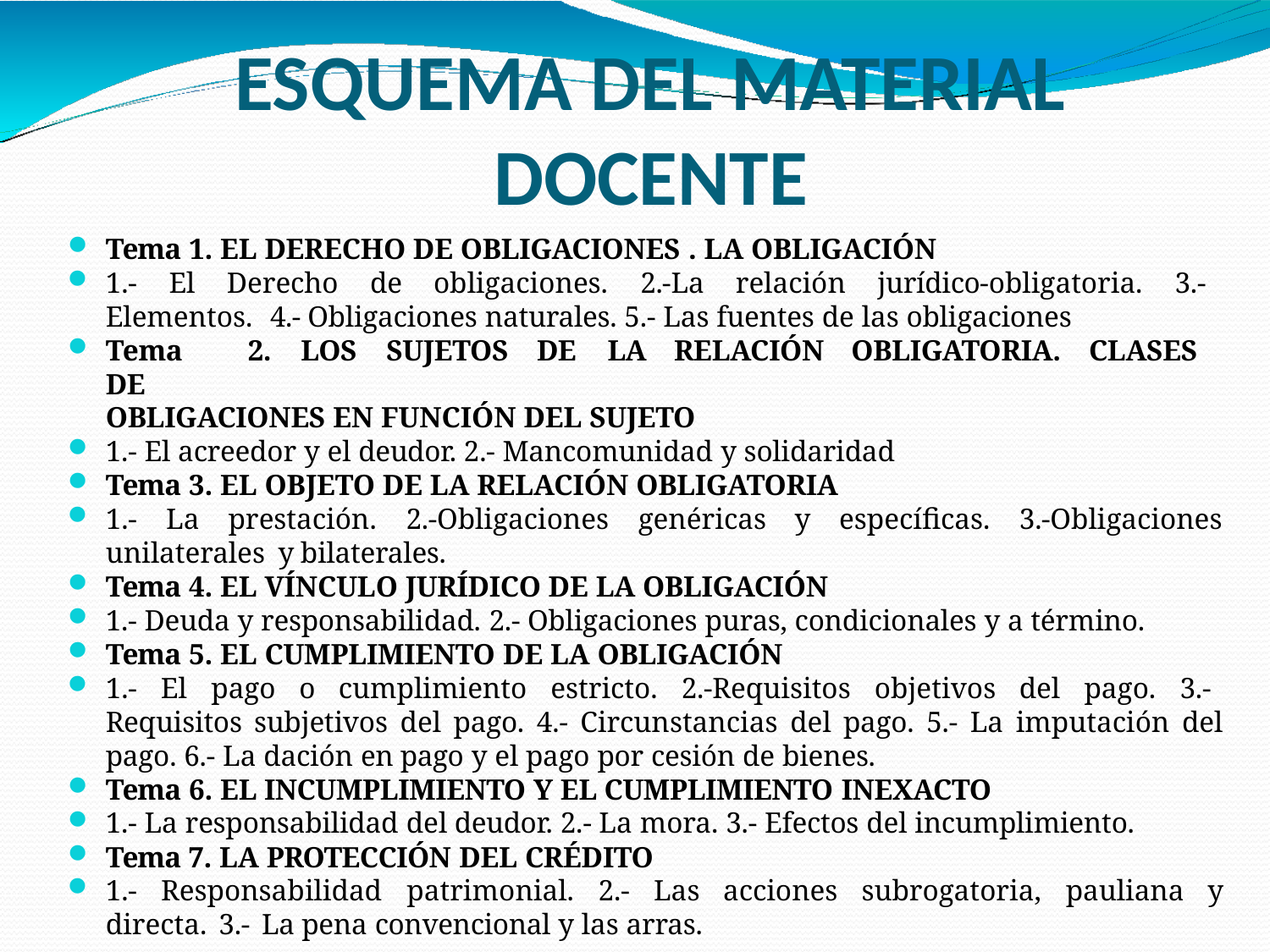

# ESQUEMA DEL MATERIAL DOCENTE
Tema 1. EL DERECHO DE OBLIGACIONES . LA OBLIGACIÓN
1.-  El  Derecho  de  obligaciones.  2.-La  relación  jurídico-obligatoria.  3.-  Elementos.  4.- Obligaciones naturales. 5.- Las fuentes de las obligaciones
Tema	2.	LOS	SUJETOS	DE	LA	RELACIÓN	OBLIGATORIA.	CLASES	DE
OBLIGACIONES EN FUNCIÓN DEL SUJETO
1.- El acreedor y el deudor. 2.- Mancomunidad y solidaridad
Tema 3. EL OBJETO DE LA RELACIÓN OBLIGATORIA
1.- La prestación. 2.-Obligaciones genéricas y específicas. 3.-Obligaciones unilaterales y bilaterales.
Tema 4. EL VÍNCULO JURÍDICO DE LA OBLIGACIÓN
1.- Deuda y responsabilidad. 2.- Obligaciones puras, condicionales y a término.
Tema 5. EL CUMPLIMIENTO DE LA OBLIGACIÓN
1.-  El  pago  o  cumplimiento  estricto.  2.-Requisitos  objetivos  del  pago.  3.-  Requisitos subjetivos del pago. 4.- Circunstancias del pago. 5.- La imputación del pago. 6.- La dación en pago y el pago por cesión de bienes.
Tema 6. EL INCUMPLIMIENTO Y EL CUMPLIMIENTO INEXACTO
1.- La responsabilidad del deudor. 2.- La mora. 3.- Efectos del incumplimiento.
Tema 7. LA PROTECCIÓN DEL CRÉDITO
1.- Responsabilidad patrimonial. 2.- Las acciones subrogatoria, pauliana y directa. 3.- La pena convencional y las arras.